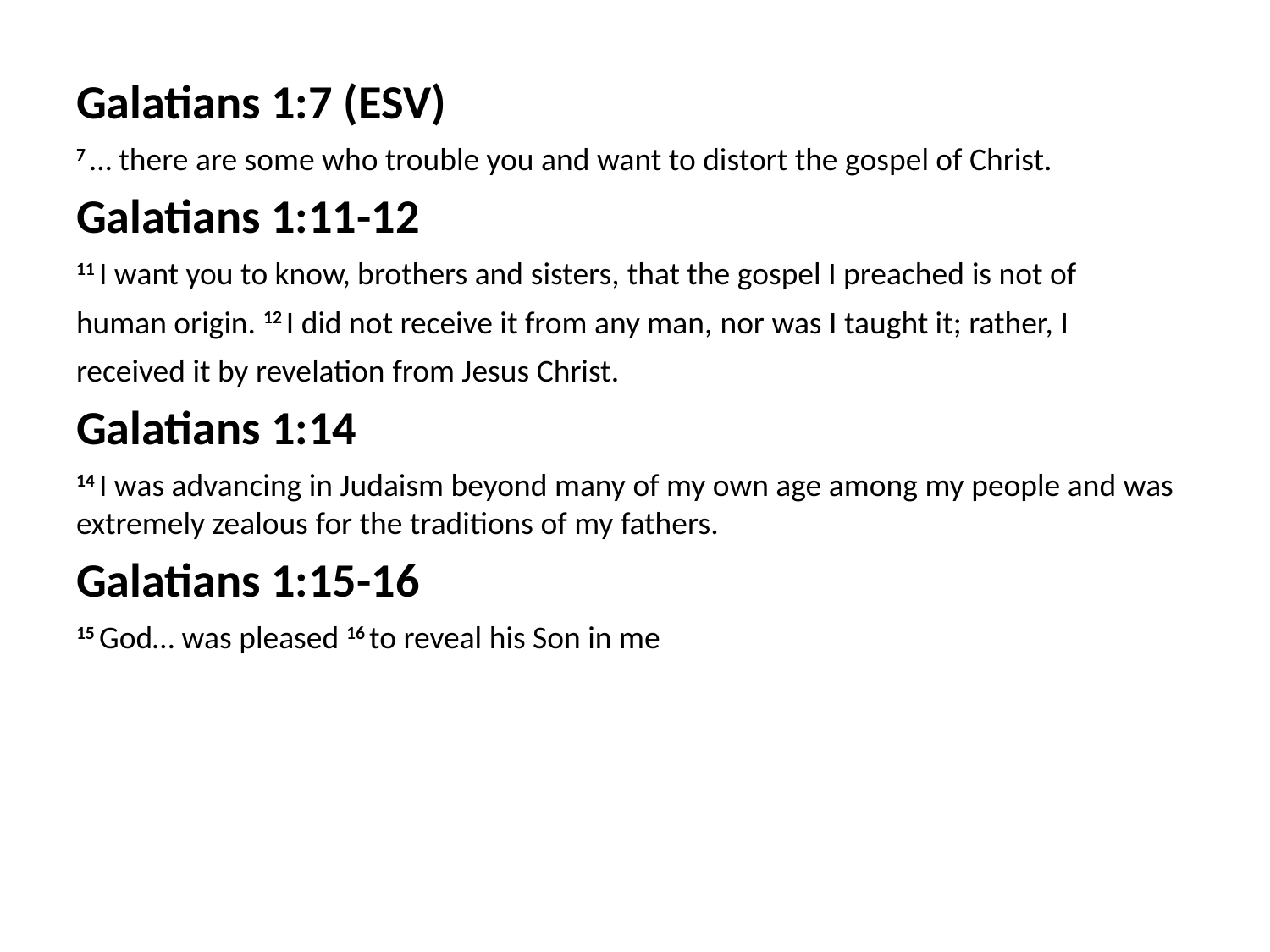

Galatians 1:7 (ESV)
7 … there are some who trouble you and want to distort the gospel of Christ.
Galatians 1:11-12
11 I want you to know, brothers and sisters, that the gospel I preached is not of
human origin. 12 I did not receive it from any man, nor was I taught it; rather, I
received it by revelation from Jesus Christ.
Galatians 1:14
14 I was advancing in Judaism beyond many of my own age among my people and was extremely zealous for the traditions of my fathers.
Galatians 1:15-16
15 God… was pleased 16 to reveal his Son in me